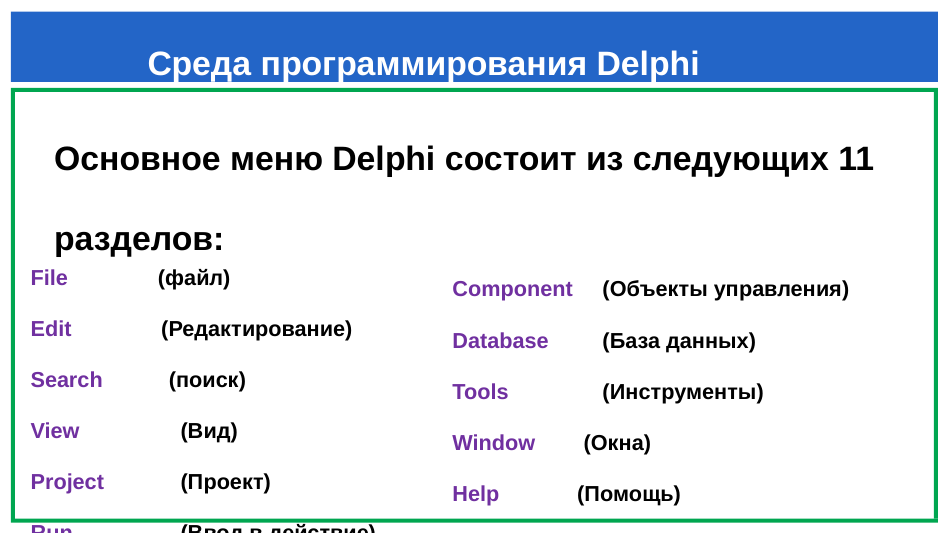

# Среда программирования Delphi
Основное меню Delphi состоит из следующих 11 разделов:
File               (файл)
Edit               (Редактирование)
Search           (поиск)
View	(Вид)
Project	(Проект)
Run	(Ввод в действие)
Component	(Объекты управления)
Database	(База данных)
Tools	(Инструменты)
Window        (Окна)
Help             (Помощь)